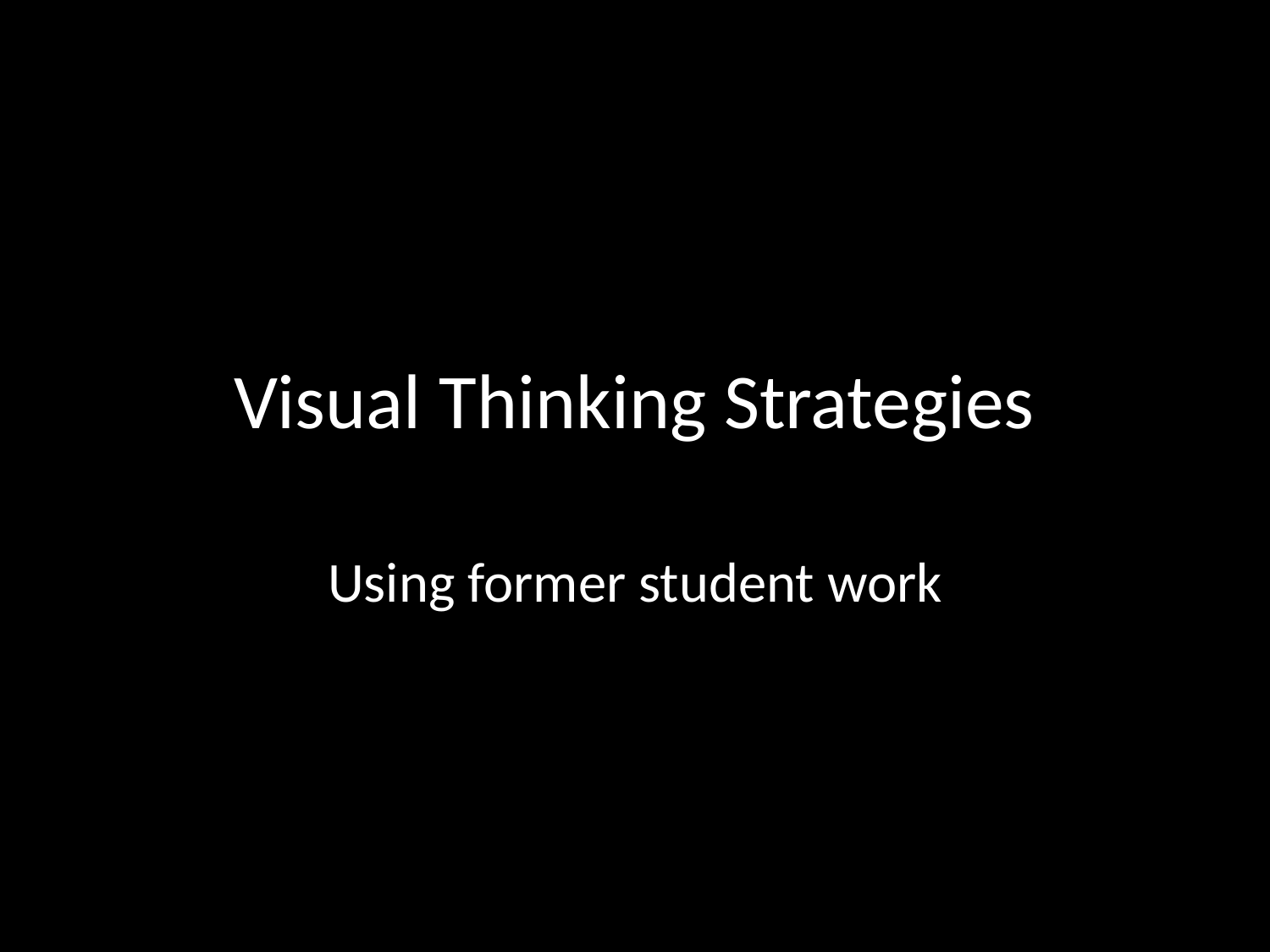

# Visual Thinking Strategies
Using former student work